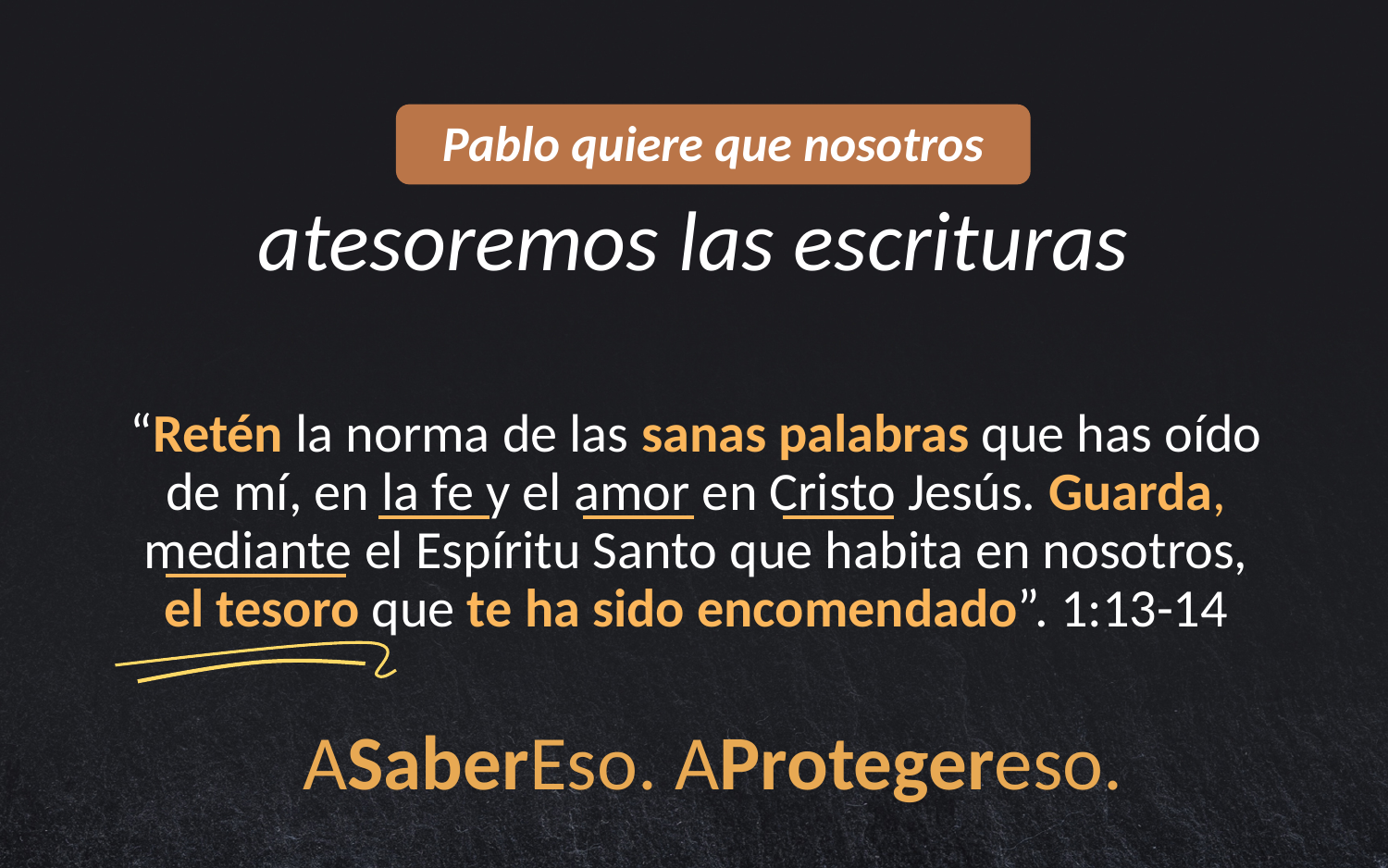

Pablo quiere que nosotros
# atesoremos las escrituras
“Retén la norma de las sanas palabras que has oído de mí, en la fe y el amor en Cristo Jesús. Guarda, mediante el Espíritu Santo que habita en nosotros, el tesoro que te ha sido encomendado”. 1:13-14

ASaberEso. AProtegereso.